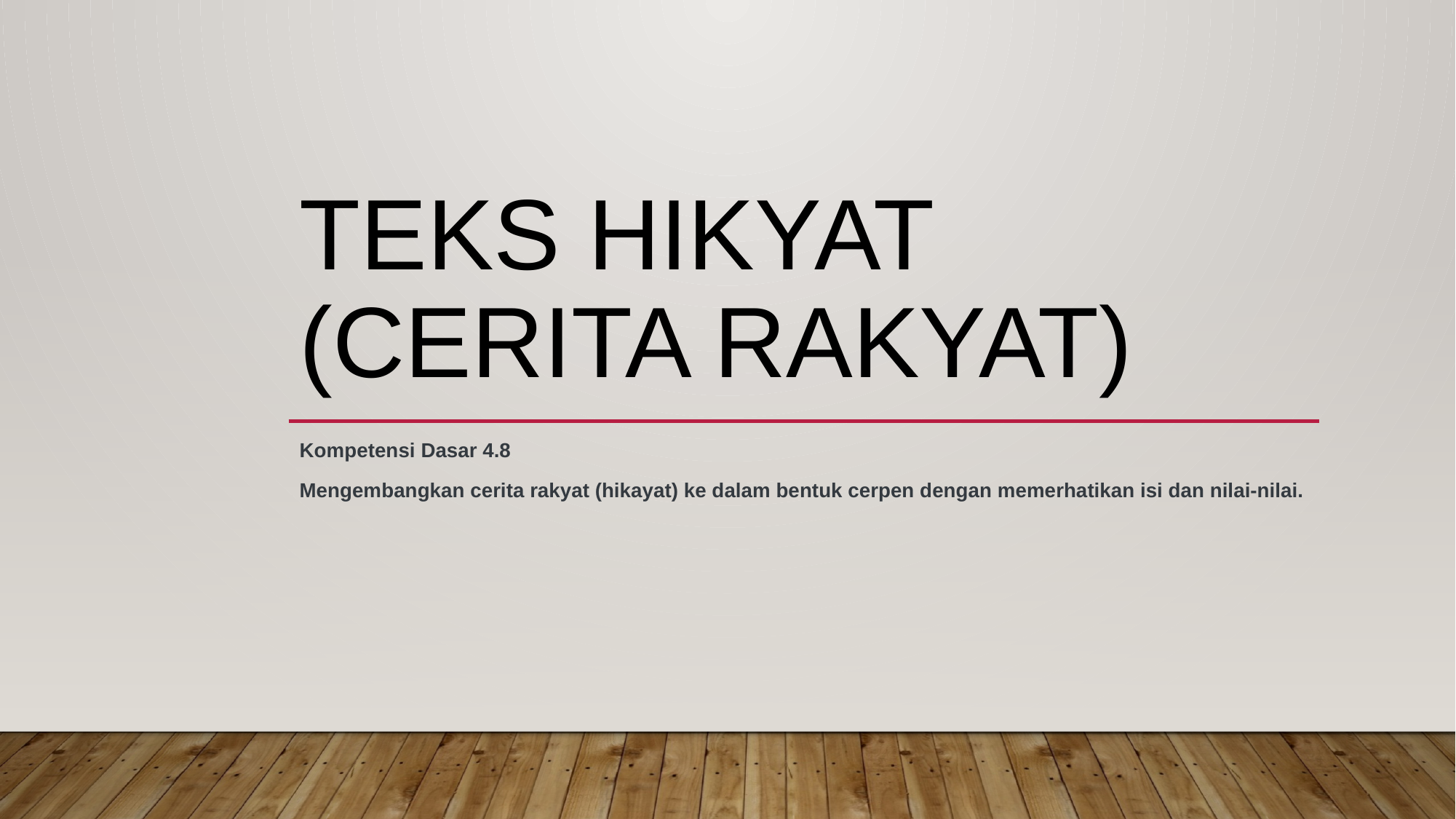

# TEKS HIKYAT (CERITA RAKYAT)
Kompetensi Dasar 4.8
Mengembangkan cerita rakyat (hikayat) ke dalam bentuk cerpen dengan memerhatikan isi dan nilai-nilai.